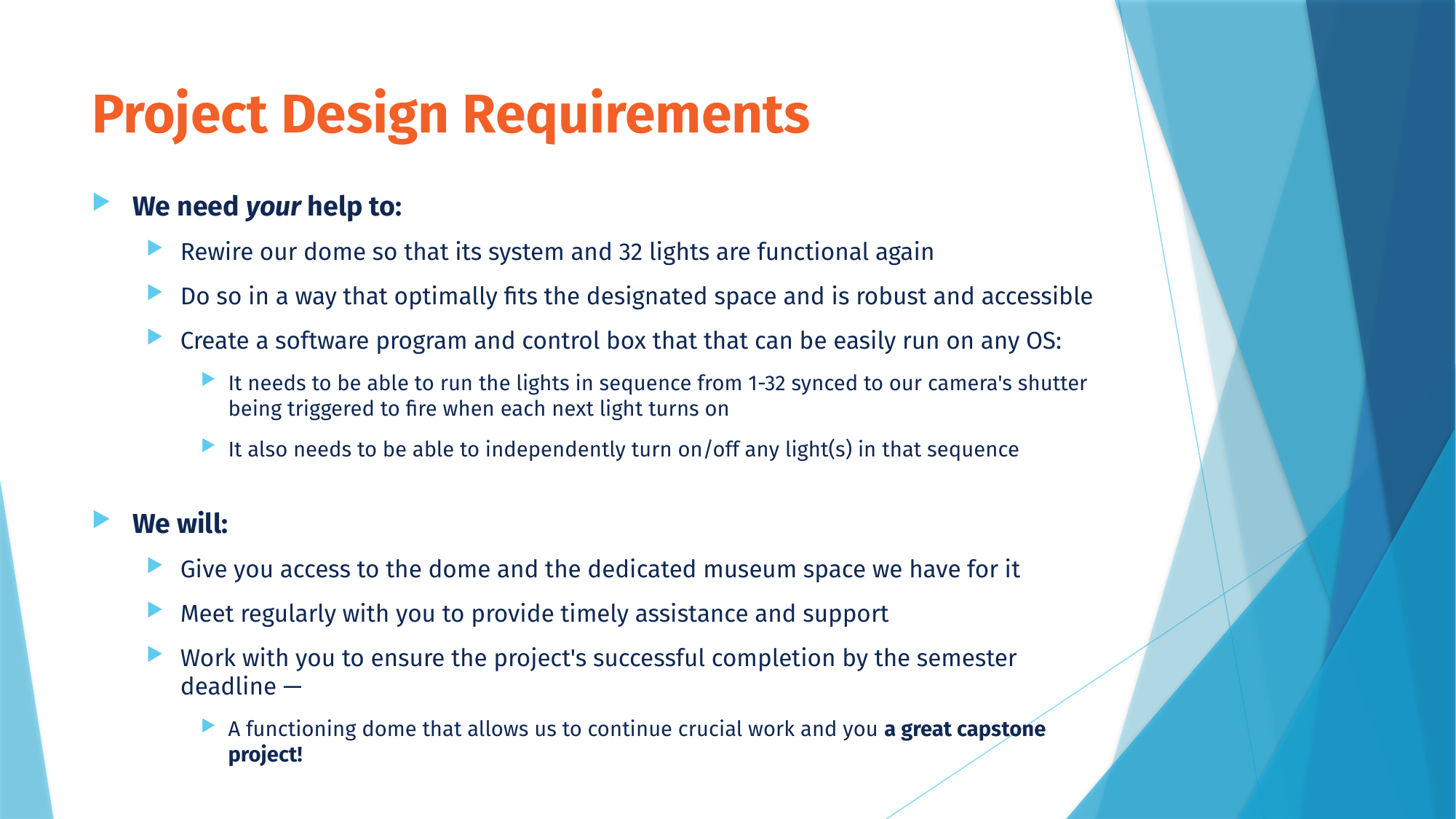

# Project Design Requirements
We need your help to:
Rewire our dome so that its system and 32 lights are functional again
Do so in a way that optimally fits the designated space and is robust and accessible
Create a software program and control box that that can be easily run on any OS:
It needs to be able to run the lights in sequence from 1-32 synced to our camera's shutter being triggered to fire when each next light turns on
It also needs to be able to independently turn on/off any light(s) in that sequence

We will:
Give you access to the dome and the dedicated museum space we have for it
Meet regularly with you to provide timely assistance and support
Work with you to ensure the project's successful completion by the semester deadline —
A functioning dome that allows us to continue crucial work and you a great capstone project!